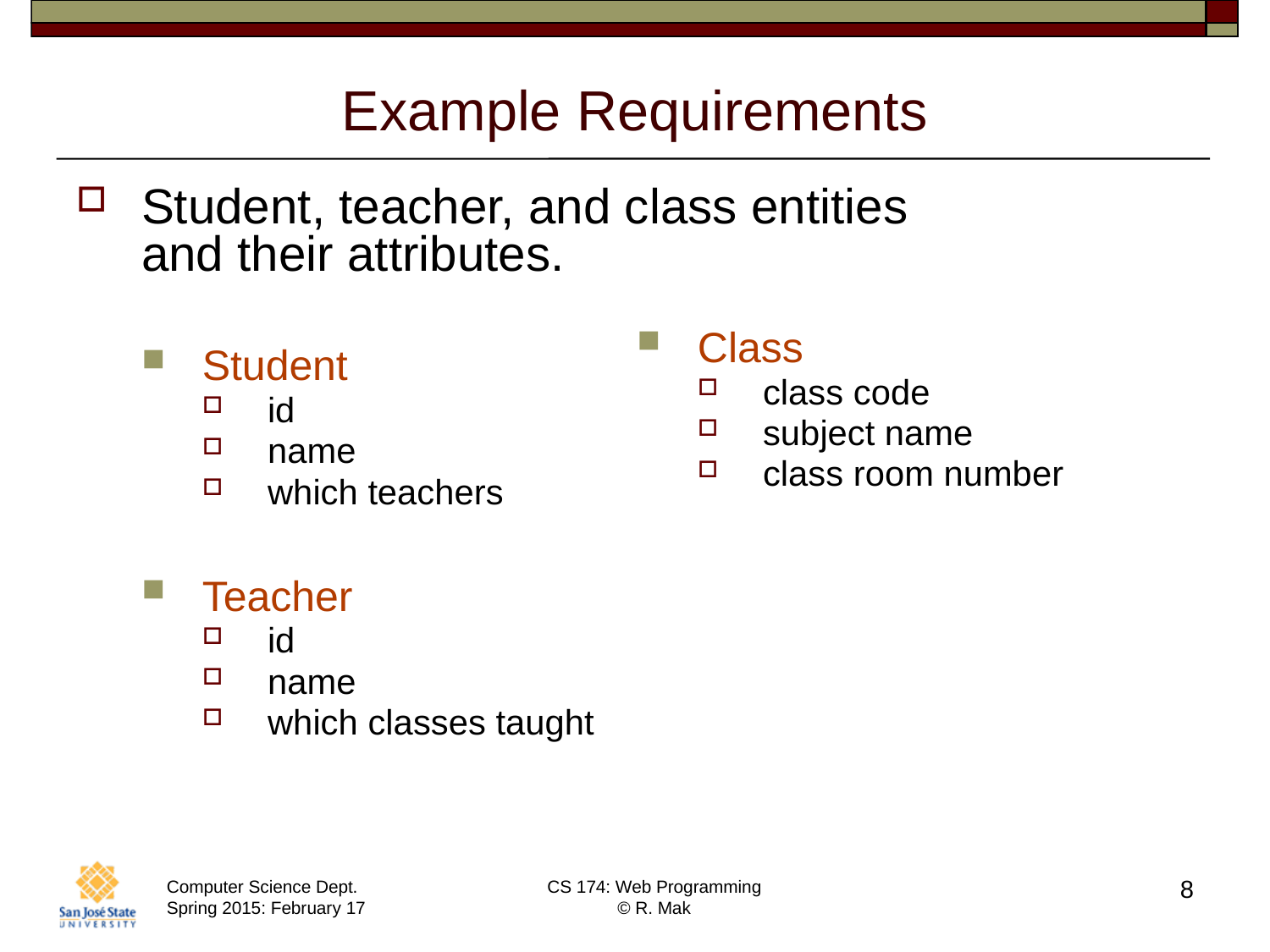

# Example Requirements
Student, teacher, and class entities
and their attributes.

Student
id
name
which teachers

Teacher
id
name
which classes taught
Class
class code
subject name
class room number
8